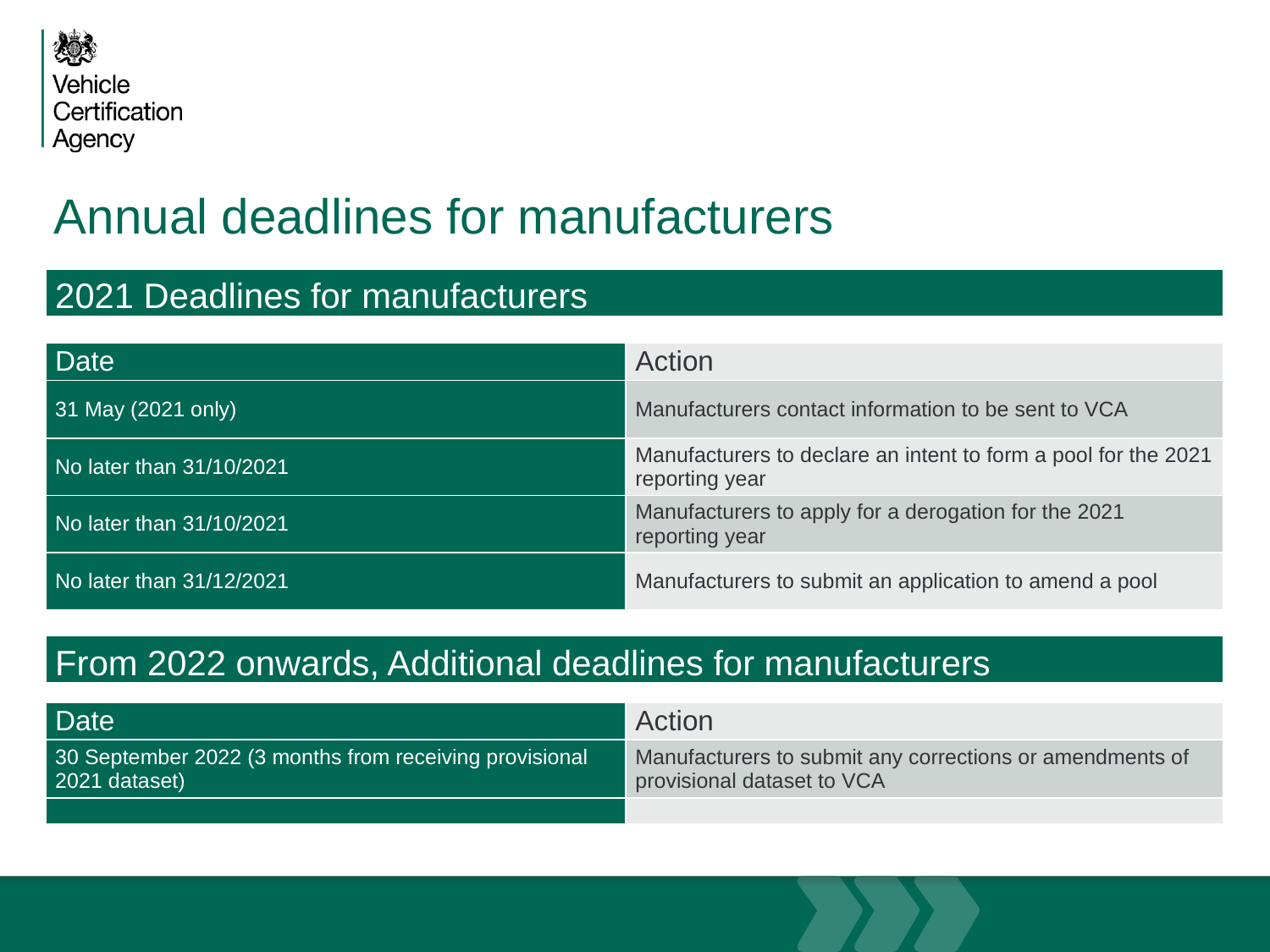

# Annual deadlines for manufacturers
| 2021 Deadlines for manufacturers |  |
| --- | --- |
|  |  |
| Date | Action |
| 31 May (2021 only) | Manufacturers contact information to be sent to VCA |
| No later than 31/10/2021 | Manufacturers to declare an intent to form a pool for the 2021 reporting year |
| No later than 31/10/2021 | Manufacturers to apply for a derogation for the 2021 reporting year |
| No later than 31/12/2021 | Manufacturers to submit an application to amend a pool |
|  |  |
| From 2022 onwards, Additional deadlines for manufacturers |  |
|  |  |
| Date | Action |
| 30 September 2022 (3 months from receiving provisional 2021 dataset) | Manufacturers to submit any corrections or amendments of provisional dataset to VCA |
|  |  |